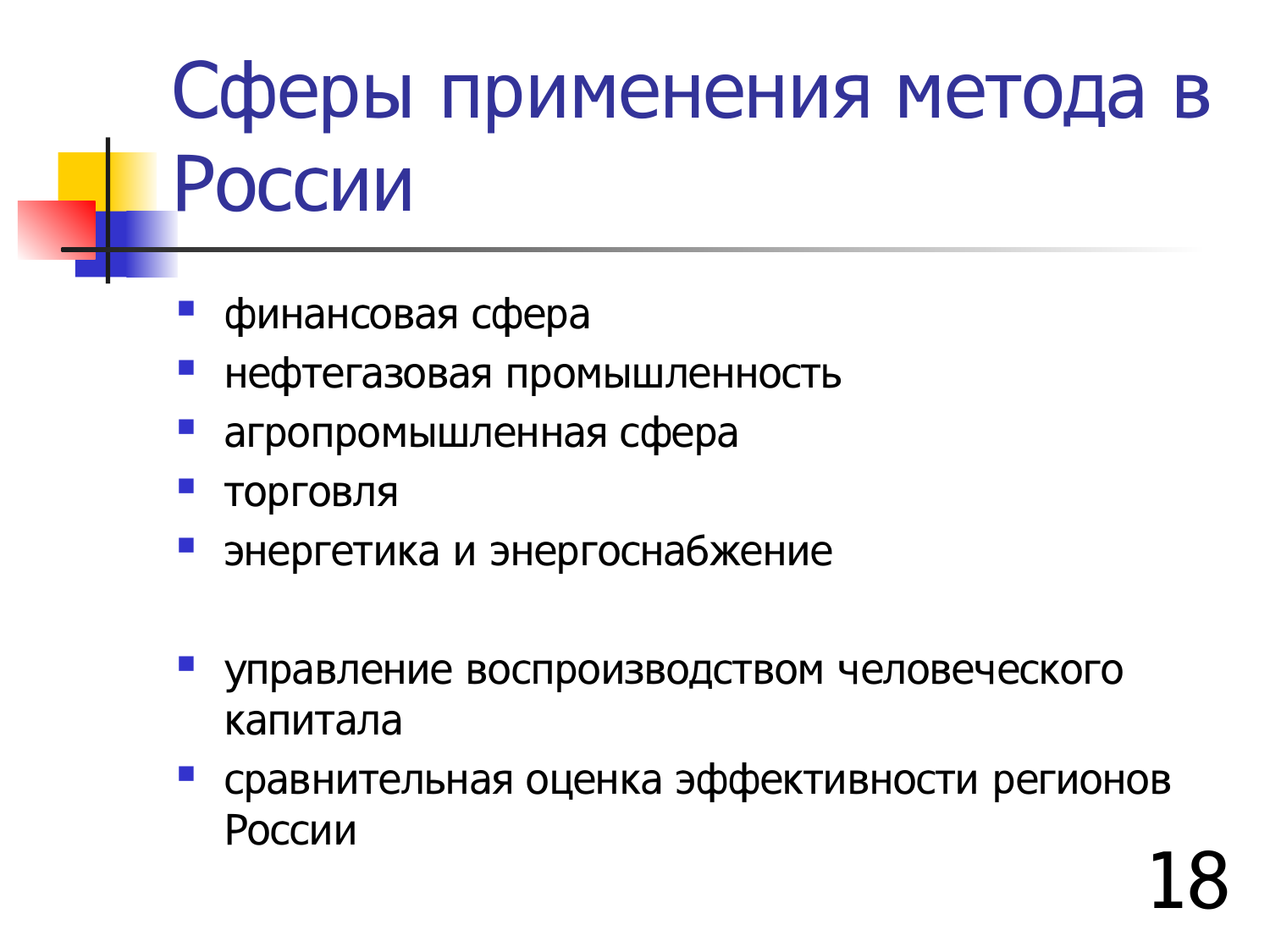

# Сферы применения метода в России
финансовая сфера
нефтегазовая промышленность
агропромышленная сфера
торговля
энергетика и энергоснабжение

управление воспроизводством человеческого капитала
сравнительная оценка эффективности регионов России
18